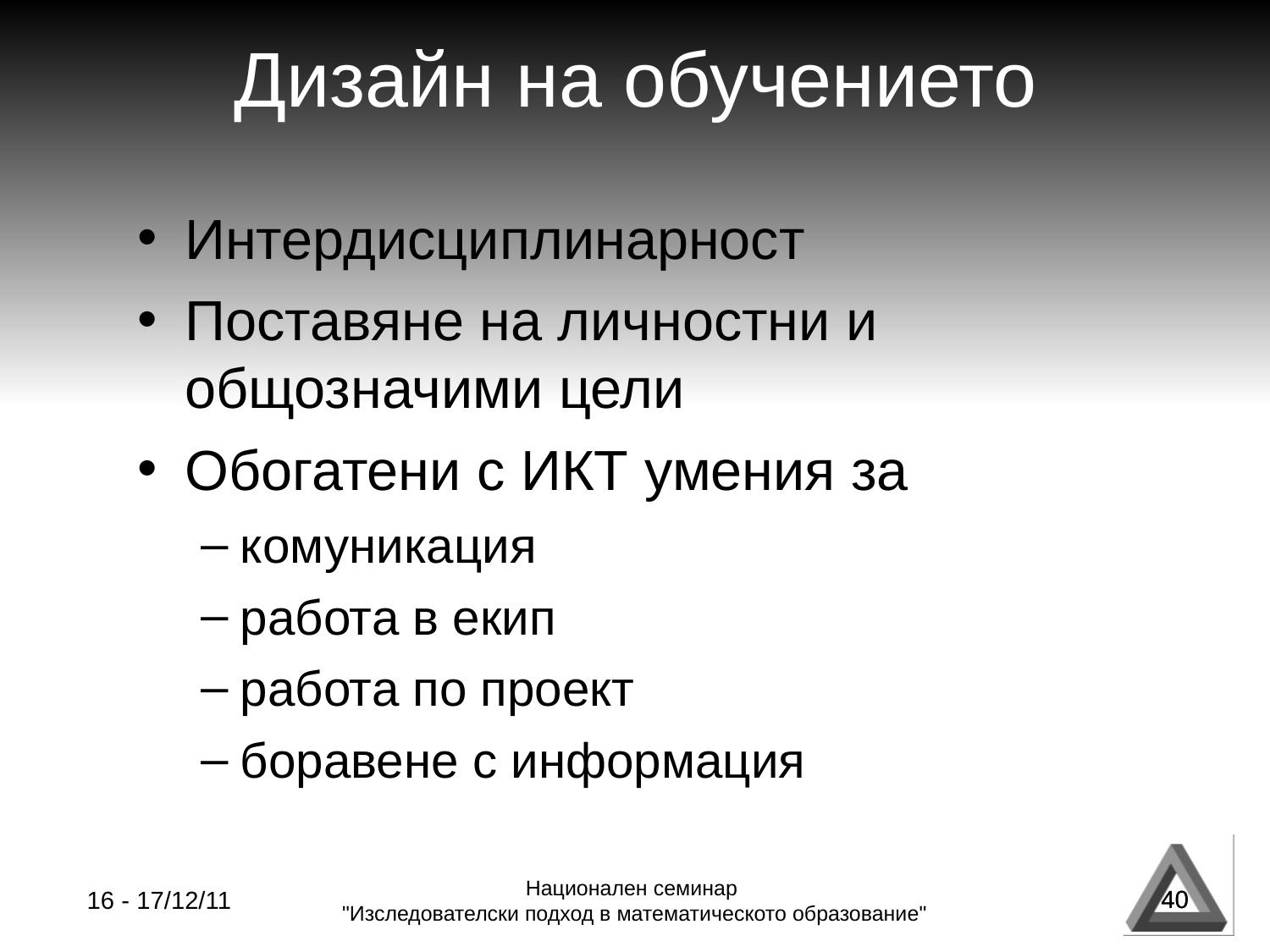

Дизайн на обучението
Интердисциплинарност
Поставяне на личностни и общозначими цели
Обогатени с ИКТ умения за
комуникация
работа в екип
работа по проект
боравене с информация
40
16 - 17/12/11
Национален семинар
"Изследователски подход в математическото образование"